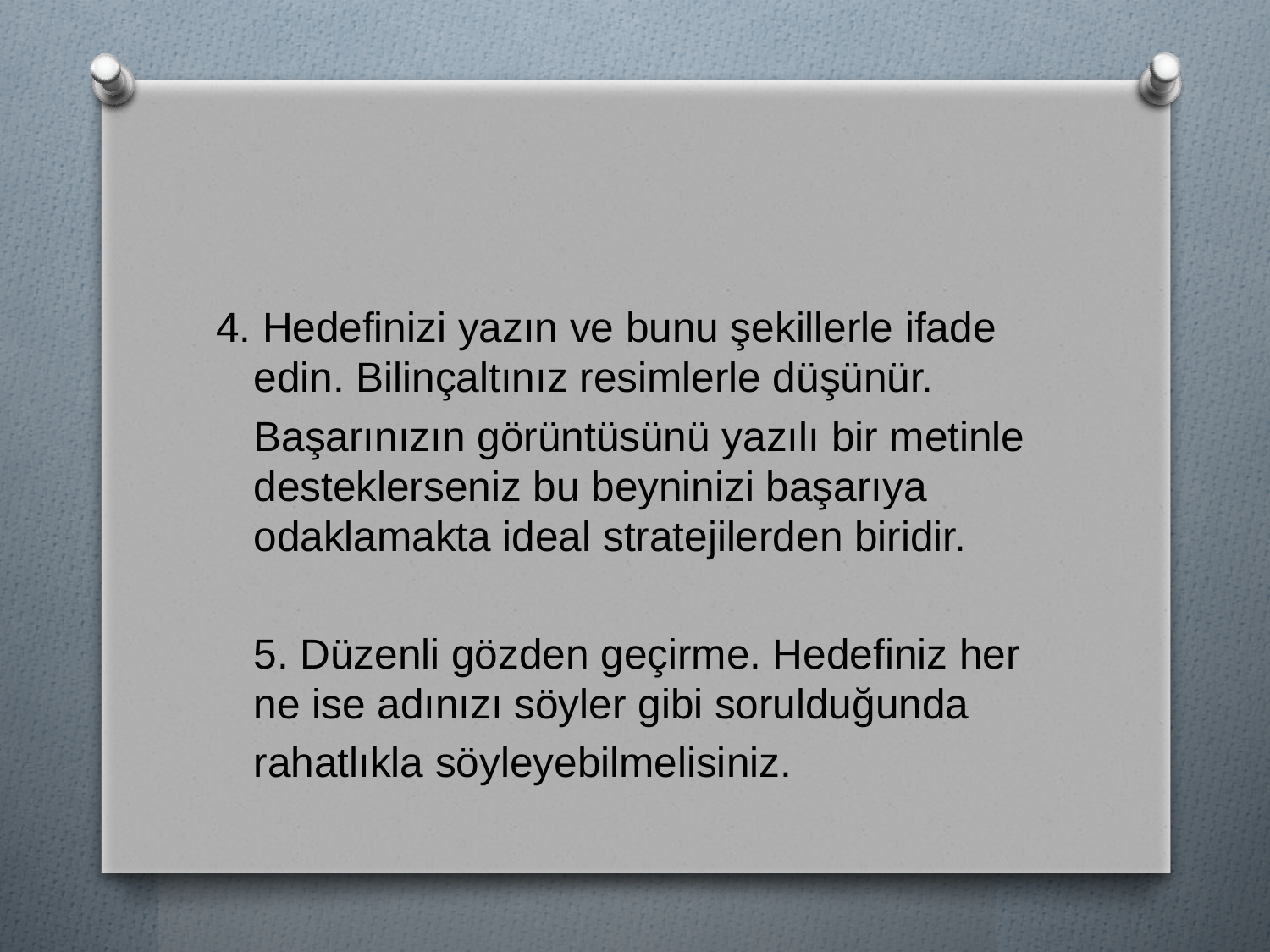

#
4. Hedefinizi yazın ve bunu şekillerle ifade edin. Bilinçaltınız resimlerle düşünür.
	Başarınızın görüntüsünü yazılı bir metinle desteklerseniz bu beyninizi başarıya odaklamakta ideal stratejilerden biridir.

	5. Düzenli gözden geçirme. Hedefiniz her ne ise adınızı söyler gibi sorulduğunda
	rahatlıkla söyleyebilmelisiniz.